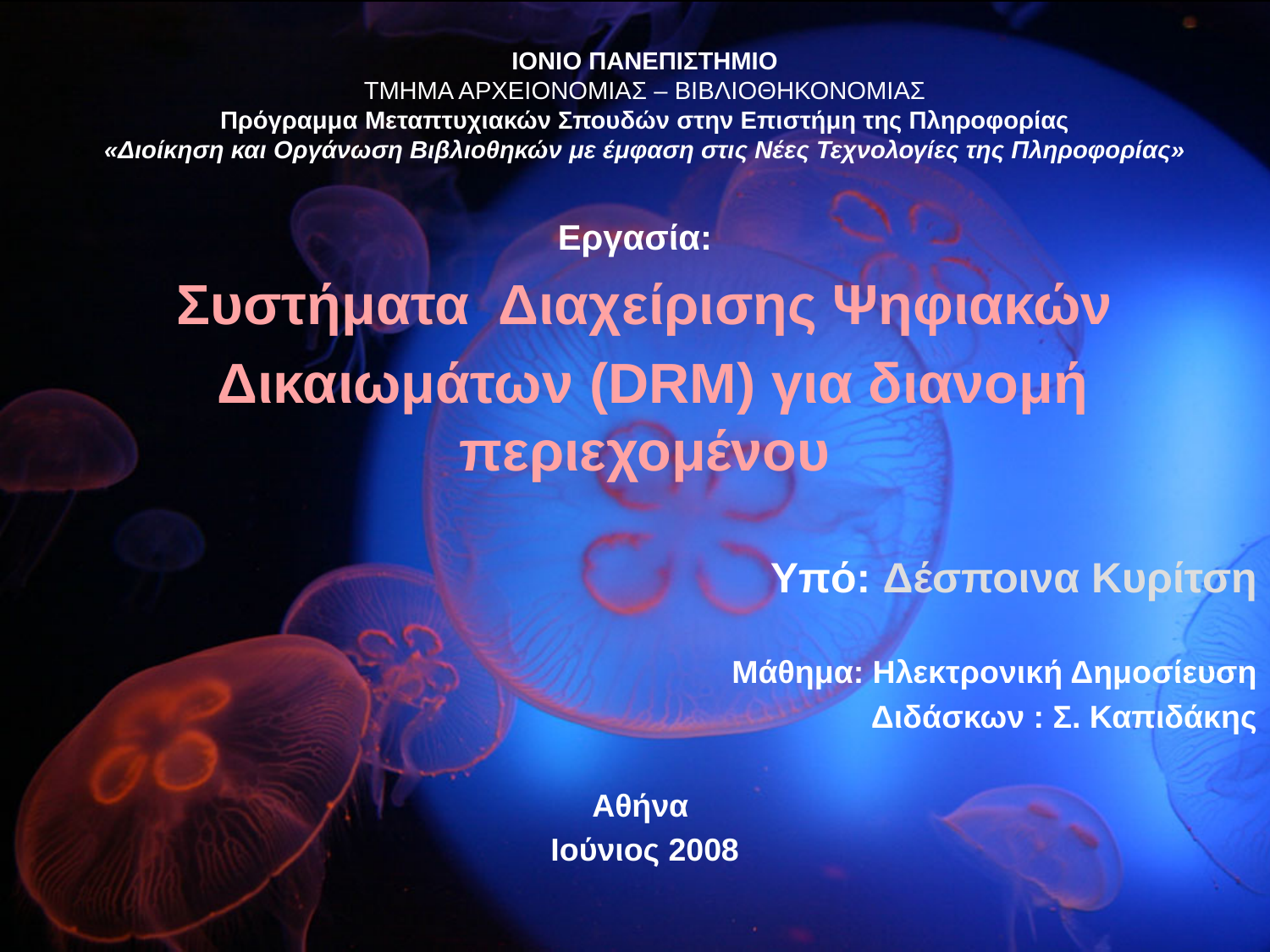

# ΙΟΝΙΟ ΠΑΝΕΠΙΣΤΗΜΙΟ ΤΜΗΜΑ ΑΡΧΕΙΟΝΟΜΙΑΣ – ΒΙΒΛΙΟΘΗΚΟΝΟΜΙΑΣ Πρόγραμμα Μεταπτυχιακών Σπουδών στην Επιστήμη της Πληροφορίας «Διοίκηση και Οργάνωση Βιβλιοθηκών με έμφαση στις Νέες Τεχνολογίες της Πληροφορίας»
Εργασία:
Συστήματα  Διαχείρισης Ψηφιακών
 Δικαιωμάτων (DRM) για διανομή περιεχομένου

Υπό: Δέσποινα Κυρίτση

Μάθημα: Ηλεκτρονική Δημοσίευση
Διδάσκων : Σ. Καπιδάκης

Αθήνα
Ιούνιος 2008